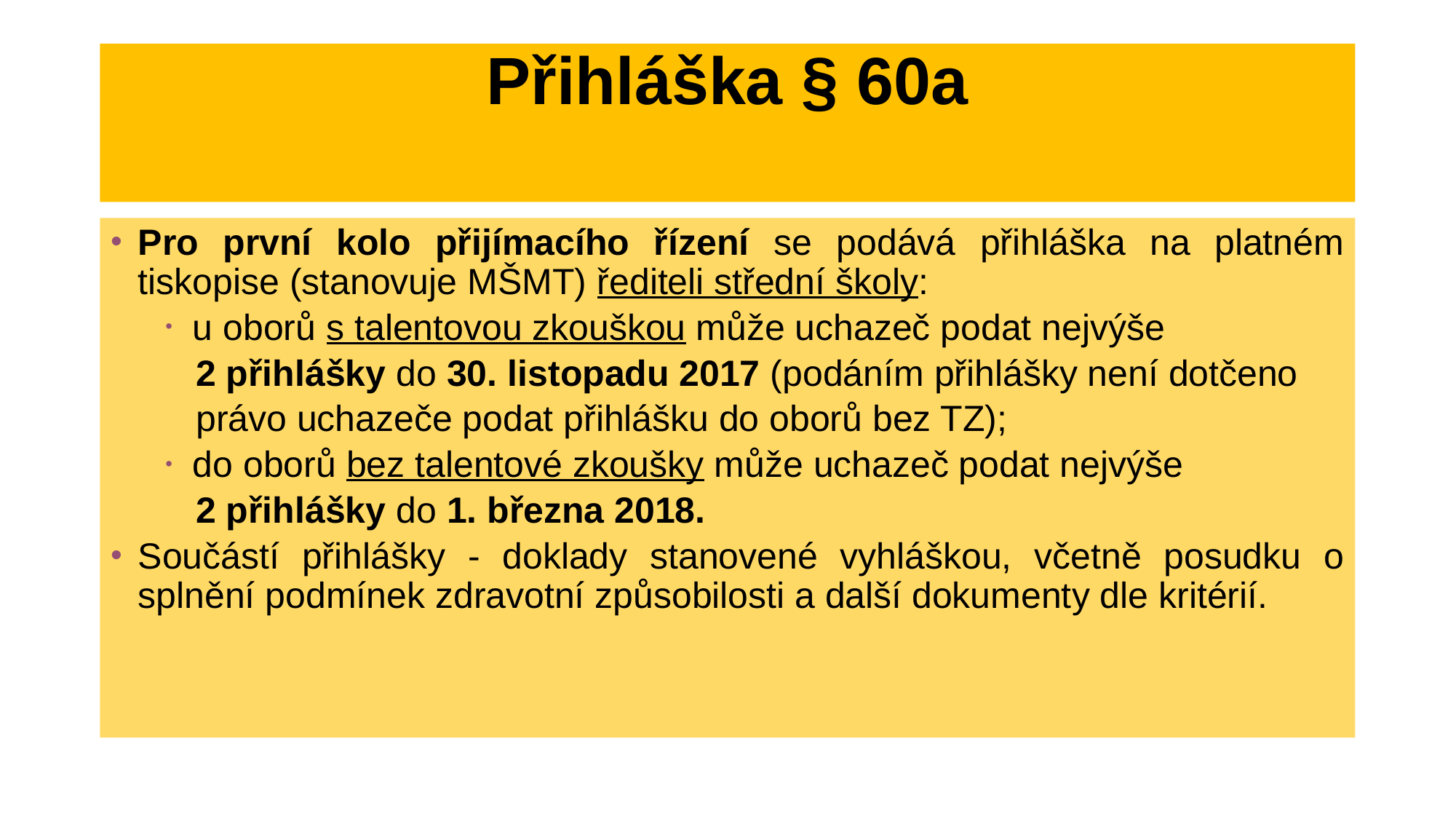

# Přihláška § 60a
Pro první kolo přijímacího řízení se podává přihláška na platném tiskopise (stanovuje MŠMT) řediteli střední školy:
u oborů s talentovou zkouškou může uchazeč podat nejvýše
   2 přihlášky do 30. listopadu 2017 (podáním přihlášky není dotčeno
   právo uchazeče podat přihlášku do oborů bez TZ);
do oborů bez talentové zkoušky může uchazeč podat nejvýše
   2 přihlášky do 1. března 2018.
Součástí přihlášky - doklady stanovené vyhláškou, včetně posudku o splnění podmínek zdravotní způsobilosti a další dokumenty dle kritérií.